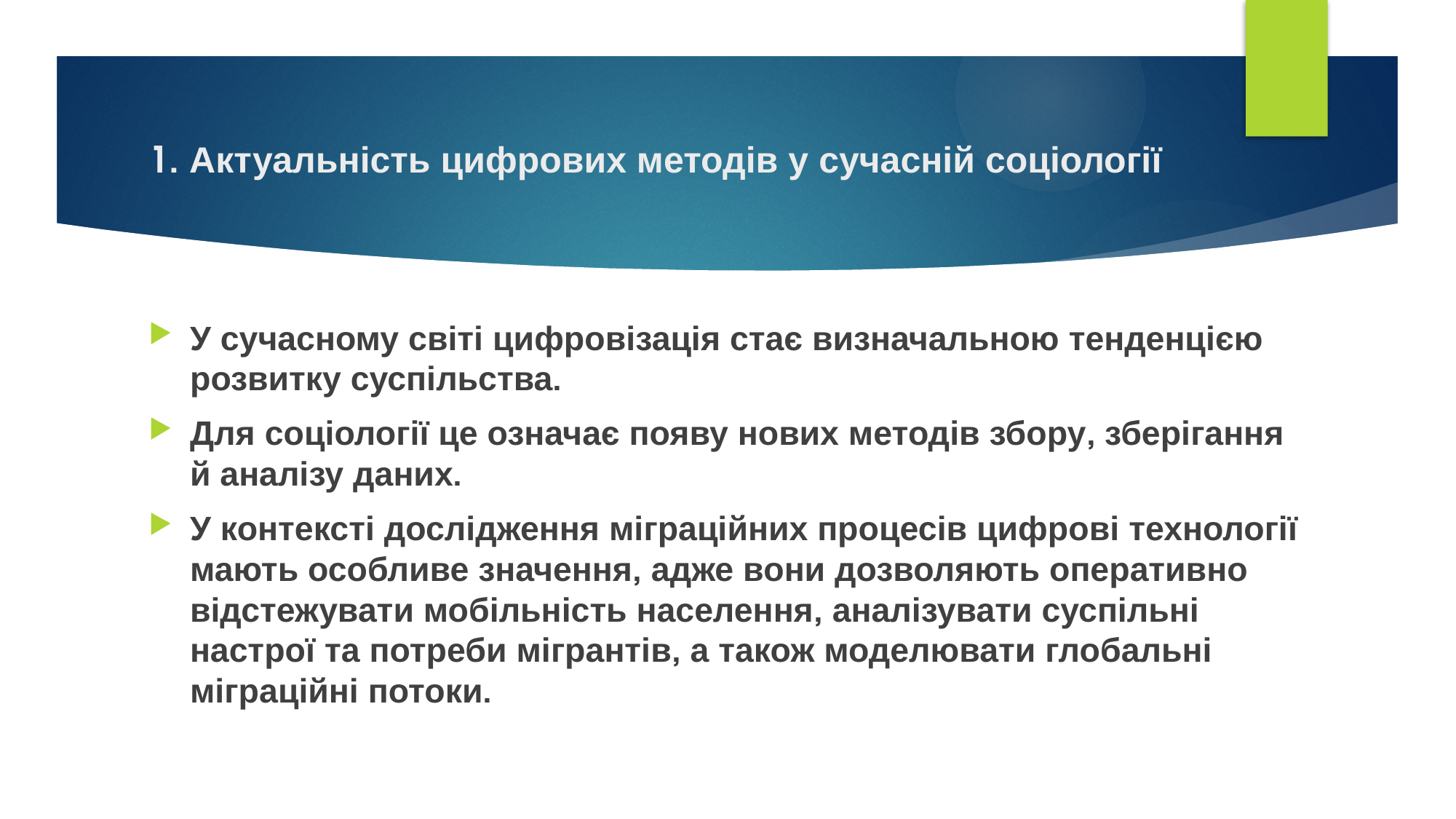

# 1. Актуальність цифрових методів у сучасній соціології
У сучасному світі цифровізація стає визначальною тенденцією розвитку суспільства.
Для соціології це означає появу нових методів збору, зберігання й аналізу даних.
У контексті дослідження міграційних процесів цифрові технології мають особливе значення, адже вони дозволяють оперативно відстежувати мобільність населення, аналізувати суспільні настрої та потреби мігрантів, а також моделювати глобальні міграційні потоки.